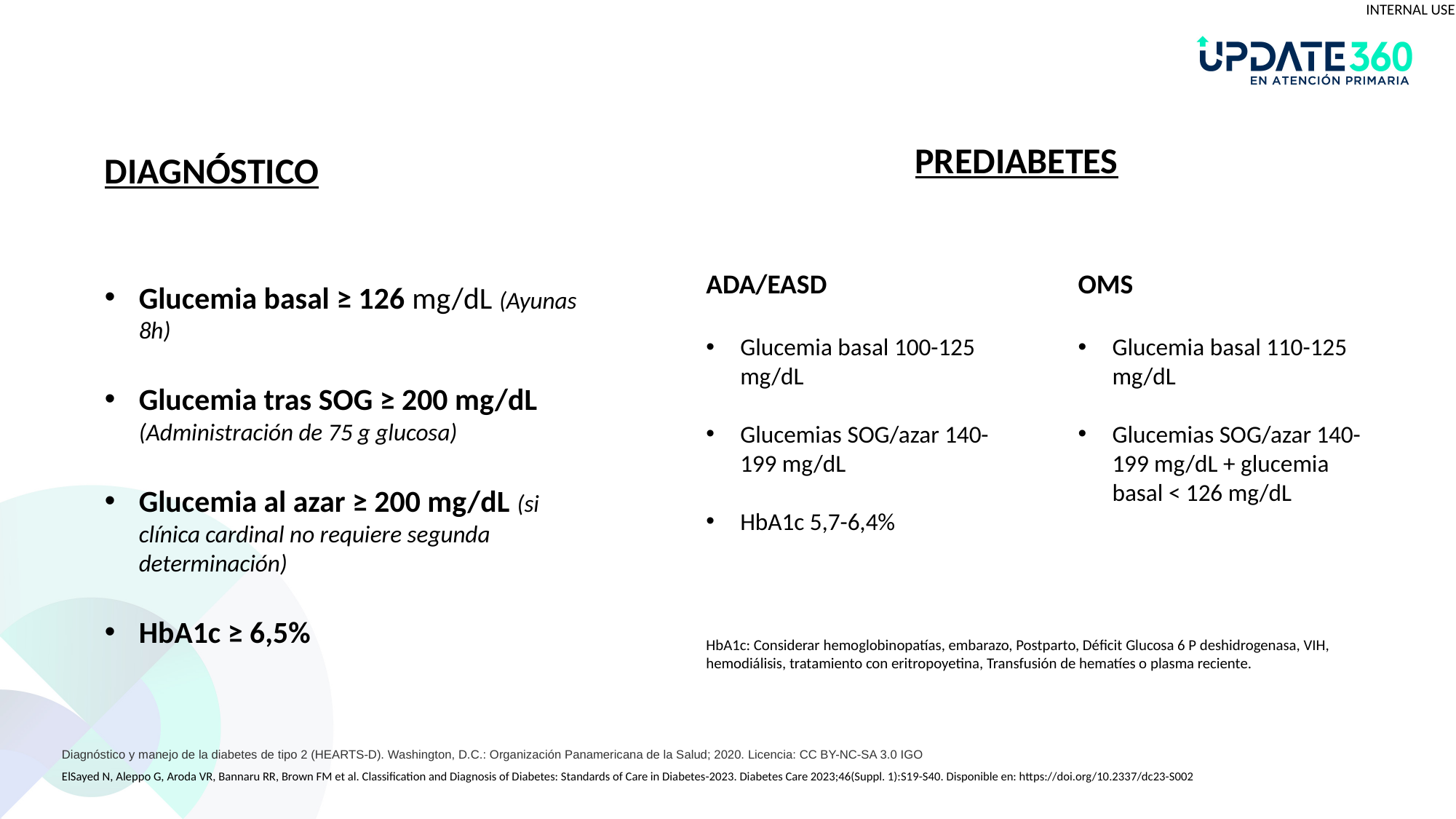

PREDIABETES
DIAGNÓSTICO

Glucemia basal ≥ 126 mg/dL (Ayunas 8h)

Glucemia tras SOG ≥ 200 mg/dL (Administración de 75 g glucosa)

Glucemia al azar ≥ 200 mg/dL (si clínica cardinal no requiere segunda determinación)

HbA1c ≥ 6,5%

ADA/EASD

Glucemia basal 100-125 mg/dL

Glucemias SOG/azar 140-199 mg/dL

HbA1c 5,7-6,4%

OMS

Glucemia basal 110-125 mg/dL

Glucemias SOG/azar 140-199 mg/dL + glucemia basal < 126 mg/dL

HbA1c: Considerar hemoglobinopatías, embarazo, Postparto, Déficit Glucosa 6 P deshidrogenasa, VIH, hemodiálisis, tratamiento con eritropoyetina, Transfusión de hematíes o plasma reciente.
Diagnóstico y manejo de la diabetes de tipo 2 (HEARTS-D). Washington, D.C.: Organización Panamericana de la Salud; 2020. Licencia: CC BY-NC-SA 3.0 IGO
ElSayed N, Aleppo G, Aroda VR, Bannaru RR, Brown FM et al. Classification and Diagnosis of Diabetes: Standards of Care in Diabetes-2023. Diabetes Care 2023;46(Suppl. 1):S19-S40. Disponible en: https://doi.org/10.2337/dc23-S002